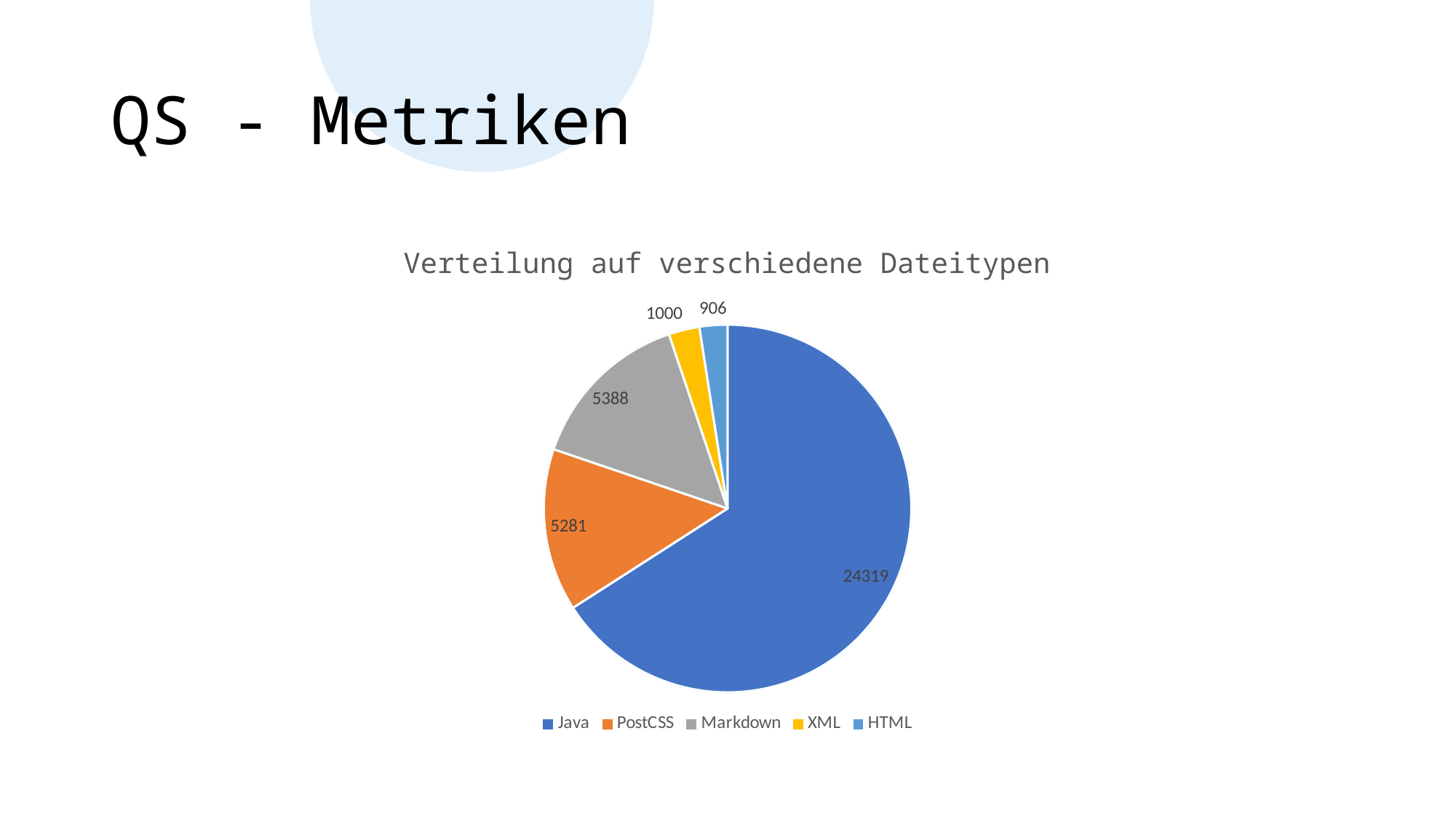

# QS - Metriken

### Chart: Verteilung auf verschiedene Dateitypen

| Category | Verkauf |
|---|---|
| Java | 24319.0 |
| PostCSS | 5281.0 |
| Markdown | 5388.0 |
| XML | 1000.0 |
| HTML | 906.0 |